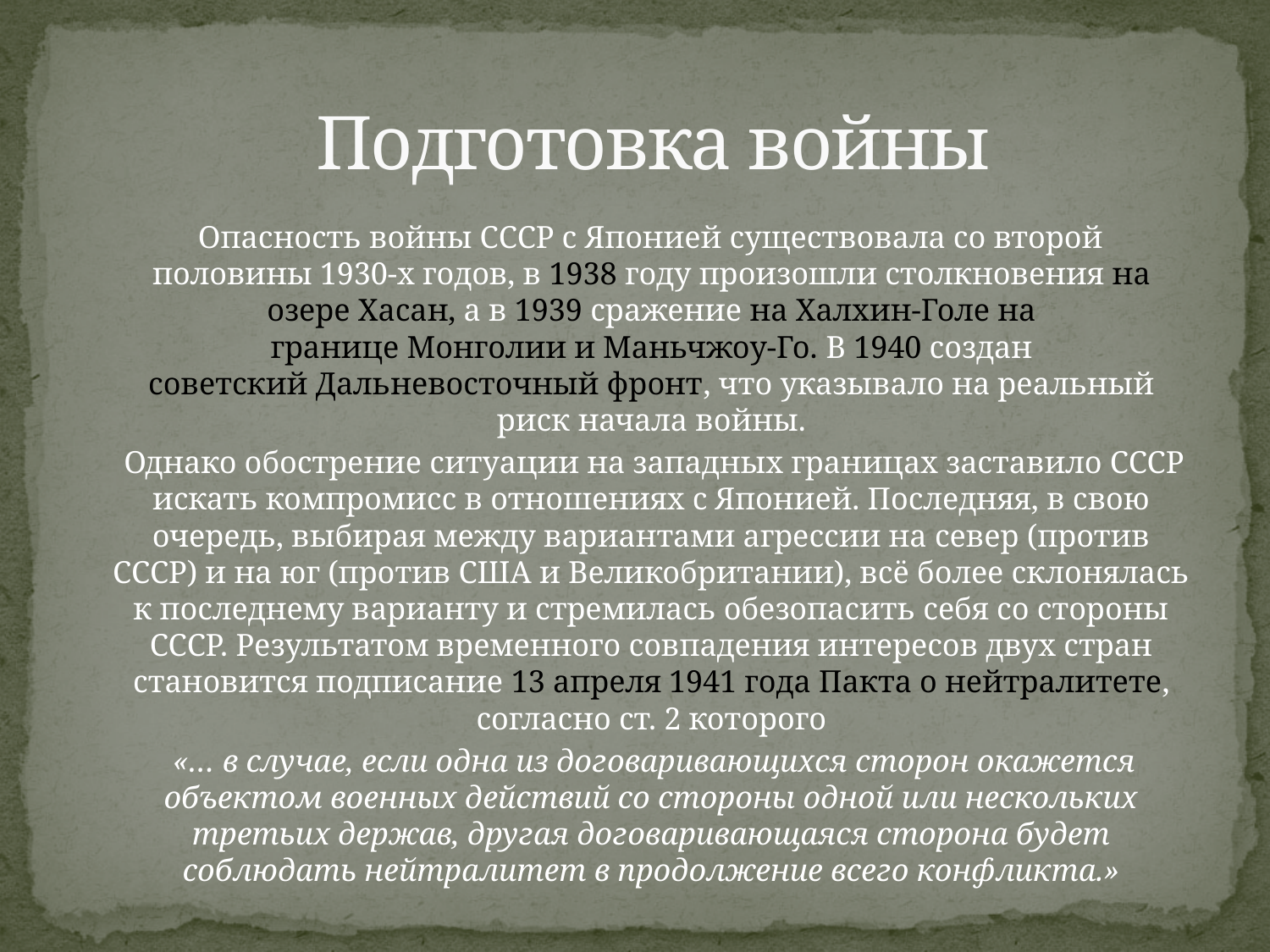

# Подготовка войны
     Опасность войны СССР с Японией существовала со второй половины 1930-х годов, в 1938 году произошли столкновения на озере Хасан, а в 1939 сражение на Халхин-Голе на границе Монголии и Маньчжоу-Го. В 1940 создан советский Дальневосточный фронт, что указывало на реальный риск начала войны.
     Однако обострение ситуации на западных границах заставило СССР искать компромисс в отношениях с Японией. Последняя, в свою очередь, выбирая между вариантами агрессии на север (против СССР) и на юг (против США и Великобритании), всё более склонялась к последнему варианту и стремилась обезопасить себя со стороны СССР. Результатом временного совпадения интересов двух стран становится подписание 13 апреля 1941 года Пакта о нейтралитете, согласно ст. 2 которого
     «… в случае, если одна из договаривающихся сторон окажется объектом военных действий со стороны одной или нескольких третьих держав, другая договаривающаяся сторона будет соблюдать нейтралитет в продолжение всего конфликта.»